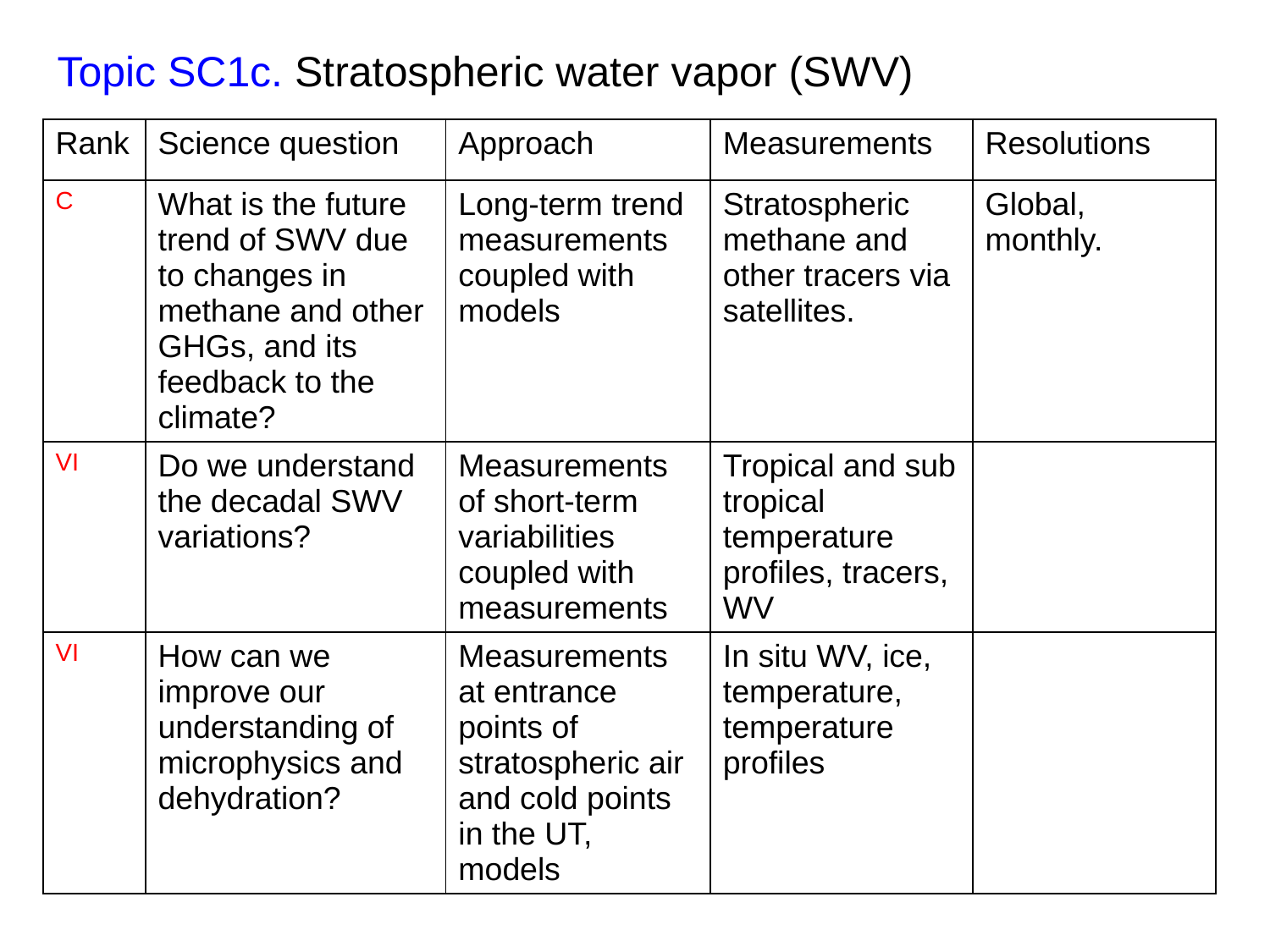

Topic SC1c. Stratospheric water vapor (SWV)
| Rank | Science question | Approach | Measurements | Resolutions |
| --- | --- | --- | --- | --- |
| C | What is the future trend of SWV due to changes in methane and other GHGs, and its feedback to the climate? | Long-term trend measurements coupled with models | Stratospheric methane and other tracers via satellites. | Global, monthly. |
| VI | Do we understand the decadal SWV variations? | Measurements of short-term variabilities coupled with measurements | Tropical and sub tropical temperature profiles, tracers, WV |  |
| VI | How can we improve our understanding of microphysics and dehydration? | Measurements at entrance points of stratospheric air and cold points in the UT, models | In situ WV, ice, temperature, temperature profiles |  |